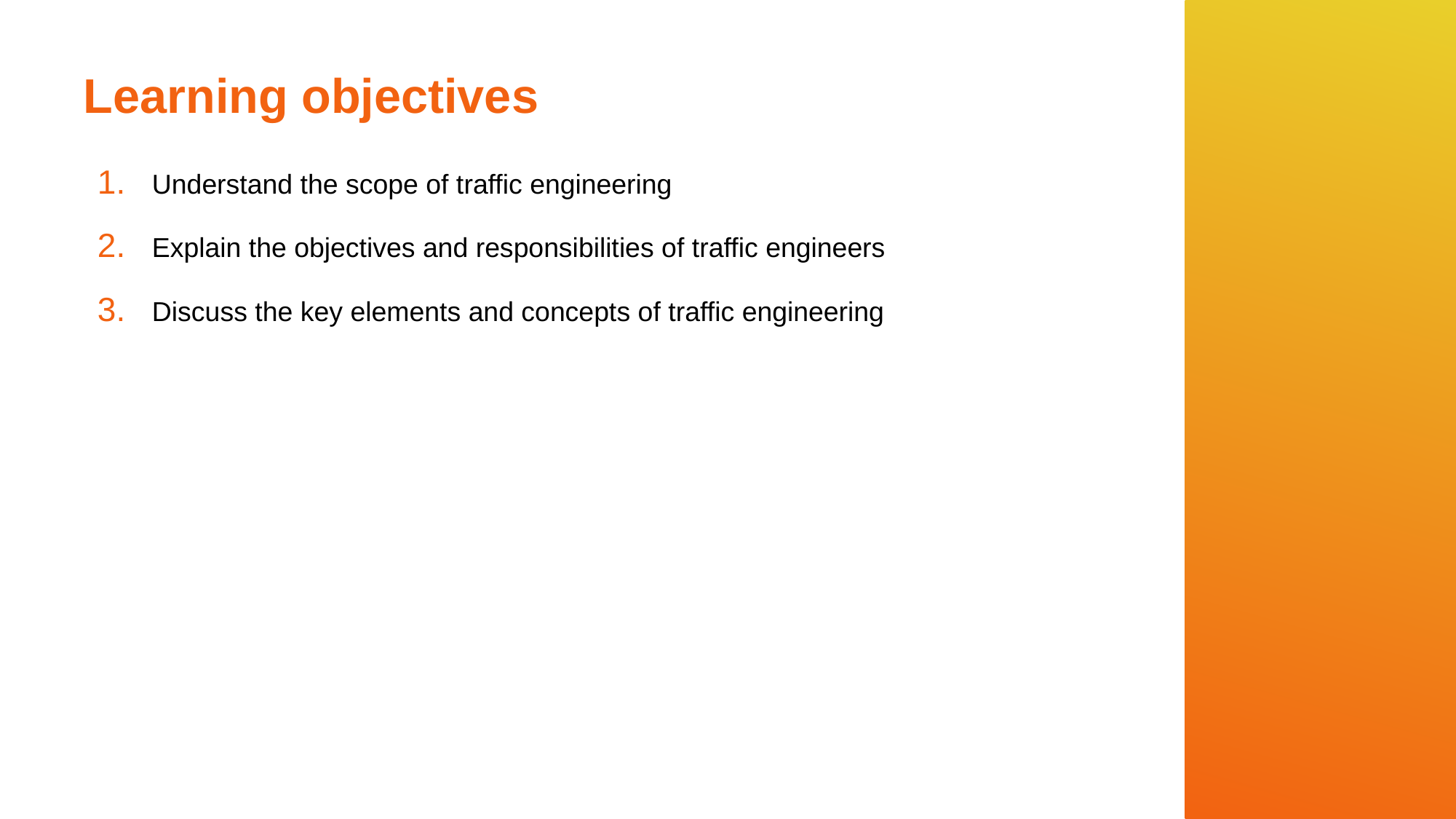

# Learning objectives
Understand the scope of traffic engineering
Explain the objectives and responsibilities of traffic engineers
Discuss the key elements and concepts of traffic engineering